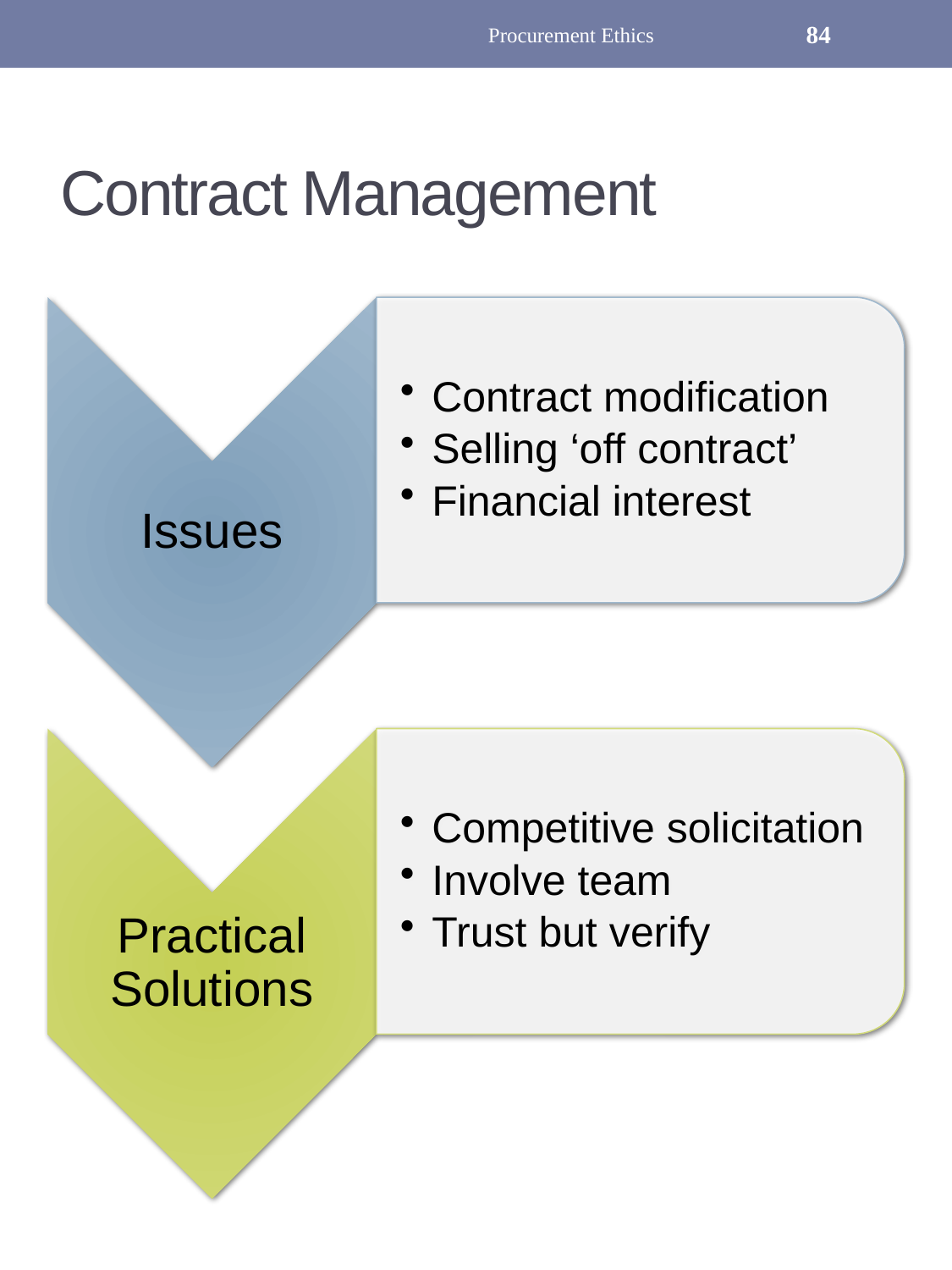

Procurement Ethics
84
# Contract Management
Issues
Contract modification
Selling ‘off contract’
Financial interest
Practical Solutions
Competitive solicitation
Involve team
Trust but verify